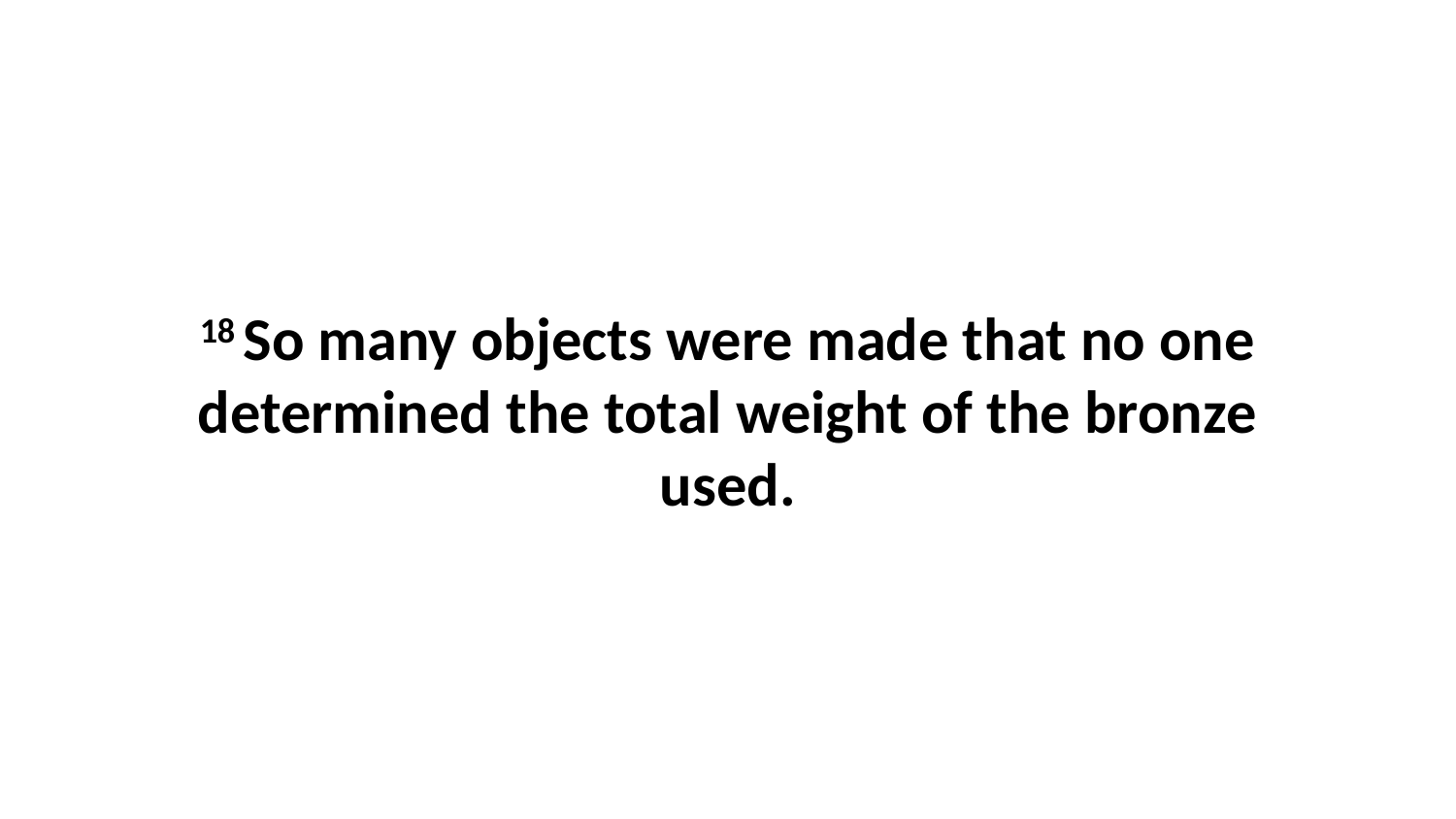

18 So many objects were made that no one determined the total weight of the bronze used.